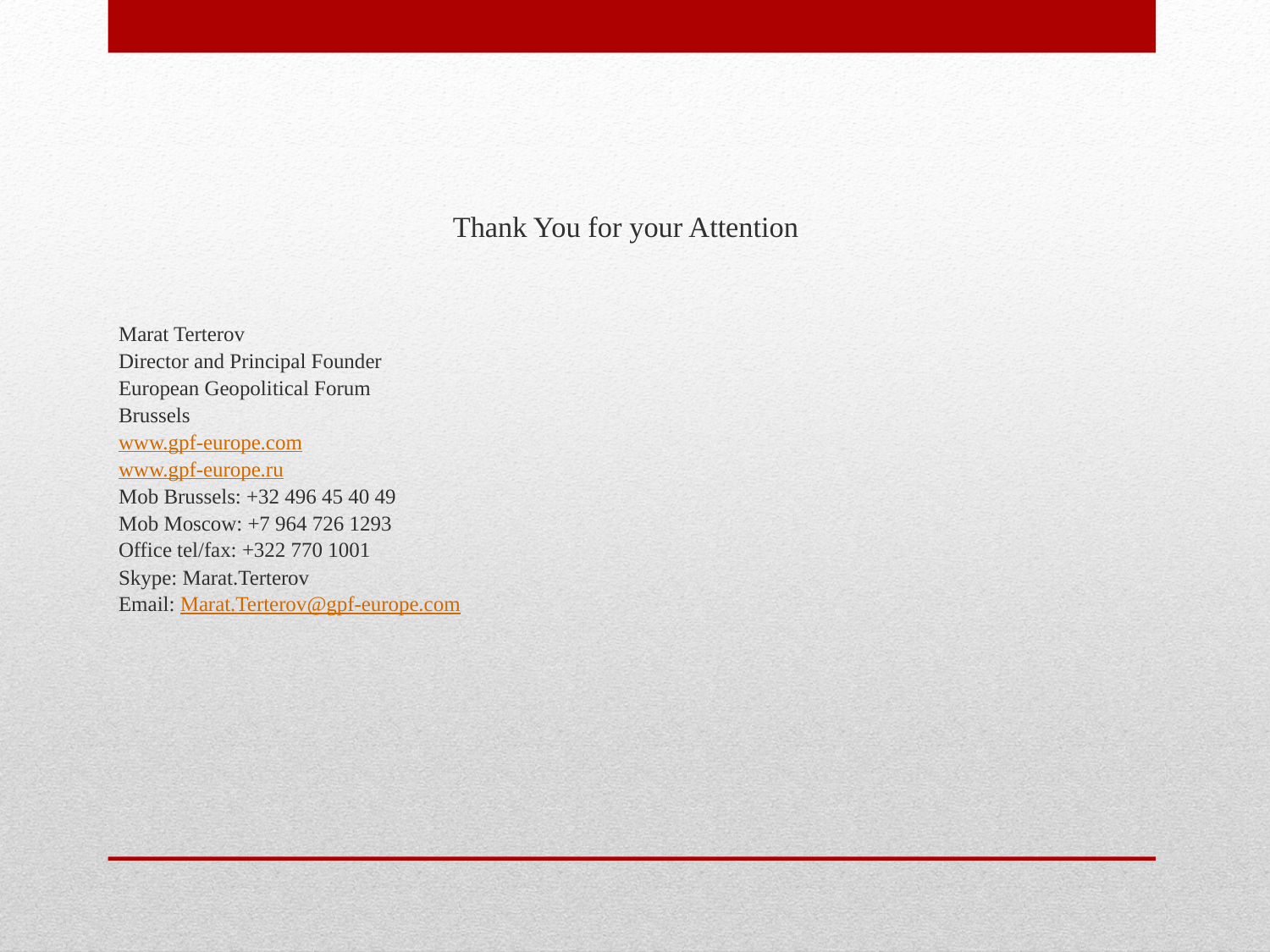

Thank You for your Attention

Marat Terterov
Director and Principal Founder
European Geopolitical Forum
Brussels
www.gpf-europe.com
www.gpf-europe.ru
Mob Brussels: +32 496 45 40 49
Mob Moscow: +7 964 726 1293
Office tel/fax: +322 770 1001
Skype: Marat.Terterov
Email: Marat.Terterov@gpf-europe.com

#